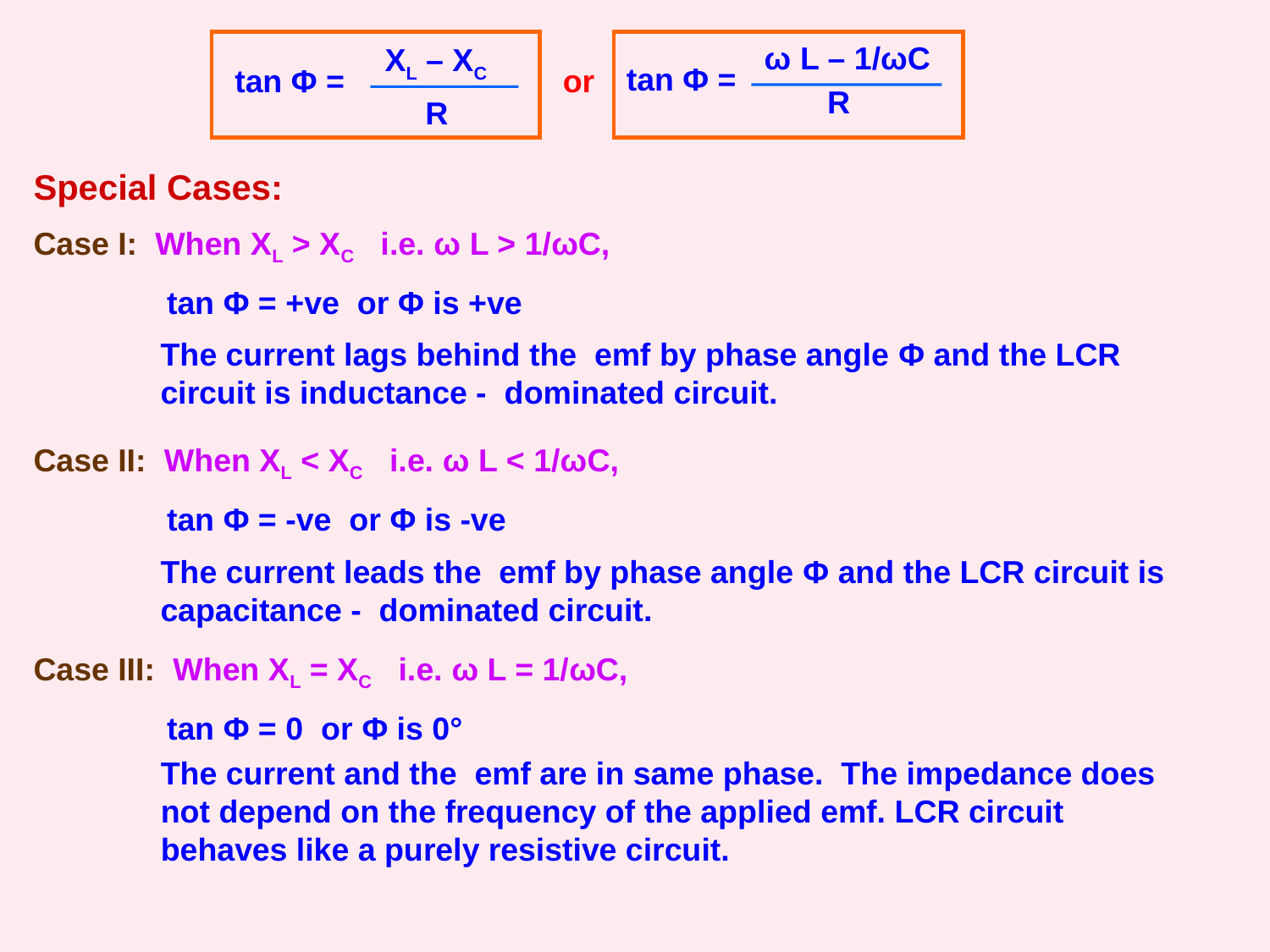

XL – XC
tan Φ =

R
ω L – 1/ωC
tan Φ =
R

or
Special Cases:
Case I:  When XL > XC   i.e. ω L > 1/ωC,
               tan Φ = +ve  or Φ is +ve
The current lags behind the  emf by phase angle Φ and the LCR circuit is inductance -  dominated circuit.
Case II:  When XL < XC   i.e. ω L < 1/ωC,
               tan Φ = -ve  or Φ is -ve
The current leads the  emf by phase angle Φ and the LCR circuit is capacitance -  dominated circuit.
Case III:  When XL = XC   i.e. ω L = 1/ωC,
               tan Φ = 0  or Φ is 0°
The current and the  emf are in same phase.  The impedance does not depend on the frequency of the applied emf. LCR circuit behaves like a purely resistive circuit.